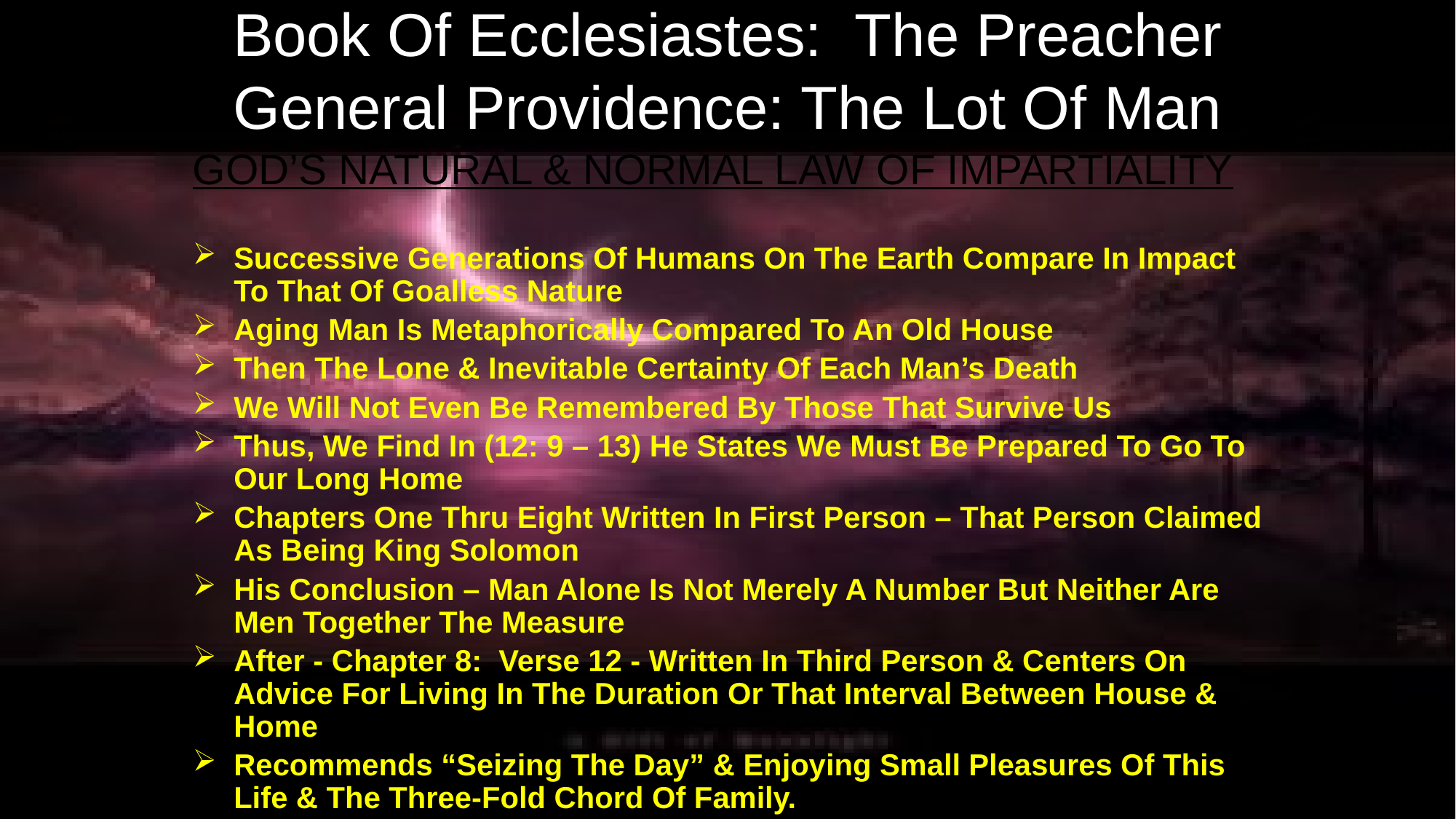

# Book Of Ecclesiastes:  The Preacher General Providence: The Lot Of Man
GOD’S NATURAL & NORMAL LAW OF IMPARTIALITY
Successive Generations Of Humans On The Earth Compare In Impact To That Of Goalless Nature
Aging Man Is Metaphorically Compared To An Old House
Then The Lone & Inevitable Certainty Of Each Man’s Death
We Will Not Even Be Remembered By Those That Survive Us
Thus, We Find In (12: 9 – 13) He States We Must Be Prepared To Go To Our Long Home
Chapters One Thru Eight Written In First Person – That Person Claimed As Being King Solomon
His Conclusion – Man Alone Is Not Merely A Number But Neither Are Men Together The Measure
After - Chapter 8:  Verse 12 - Written In Third Person & Centers On Advice For Living In The Duration Or That Interval Between House & Home
Recommends “Seizing The Day” & Enjoying Small Pleasures Of This Life & The Three-Fold Chord Of Family.